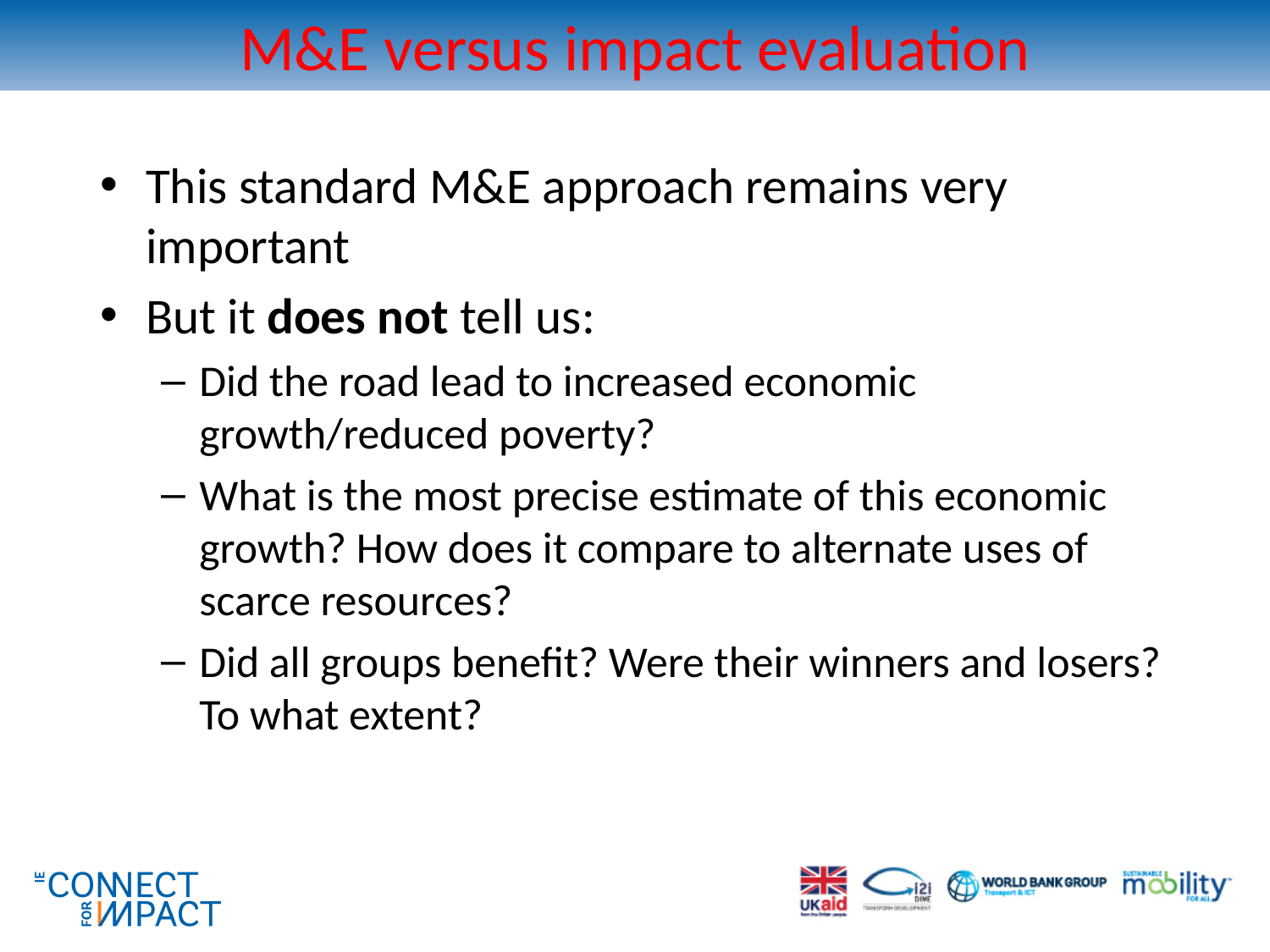

# M&E versus impact evaluation
This standard M&E approach remains very important
But it does not tell us:
Did the road lead to increased economic growth/reduced poverty?
What is the most precise estimate of this economic growth? How does it compare to alternate uses of scarce resources?
Did all groups benefit? Were their winners and losers? To what extent?